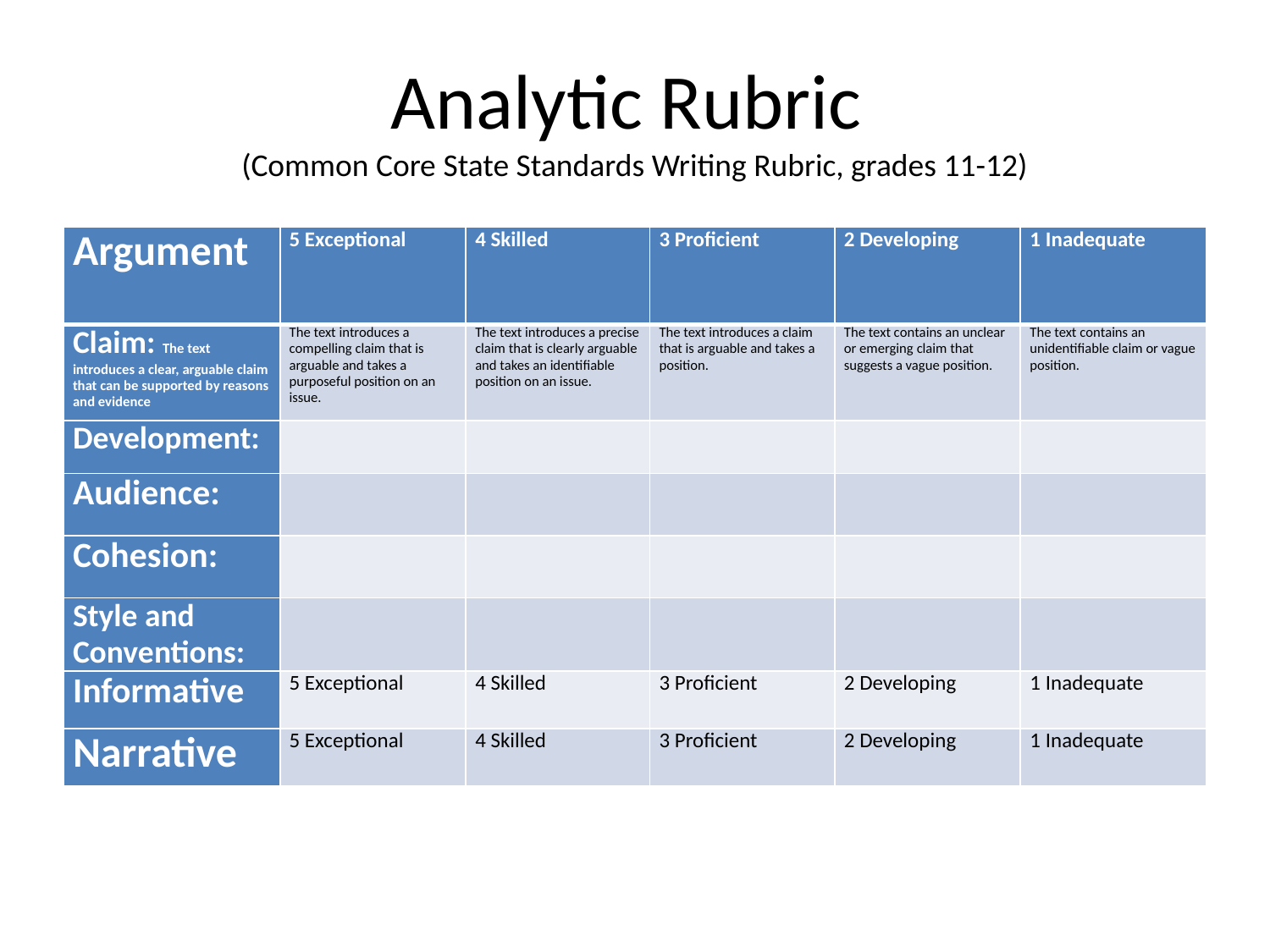

# Analytic Rubric (Common Core State Standards Writing Rubric, grades 11-12)

| Argument | 5 Exceptional | 4 Skilled | 3 Proficient | 2 Developing | 1 Inadequate |
| --- | --- | --- | --- | --- | --- |
| Claim: The text introduces a clear, arguable claim that can be supported by reasons and evidence | The text introduces a compelling claim that is arguable and takes a purposeful position on an issue. | The text introduces a precise claim that is clearly arguable and takes an identifiable position on an issue. | The text introduces a claim that is arguable and takes a position. | The text contains an unclear or emerging claim that suggests a vague position. | The text contains an unidentifiable claim or vague position. |
| Development: |  |  |  |  |  |
| Audience: |  |  |  |  |  |
| Cohesion: |  |  |  |  |  |
| Style and Conventions: |  |  |  |  |  |
| Informative | 5 Exceptional | 4 Skilled | 3 Proficient | 2 Developing | 1 Inadequate |
| Narrative | 5 Exceptional | 4 Skilled | 3 Proficient | 2 Developing | 1 Inadequate |